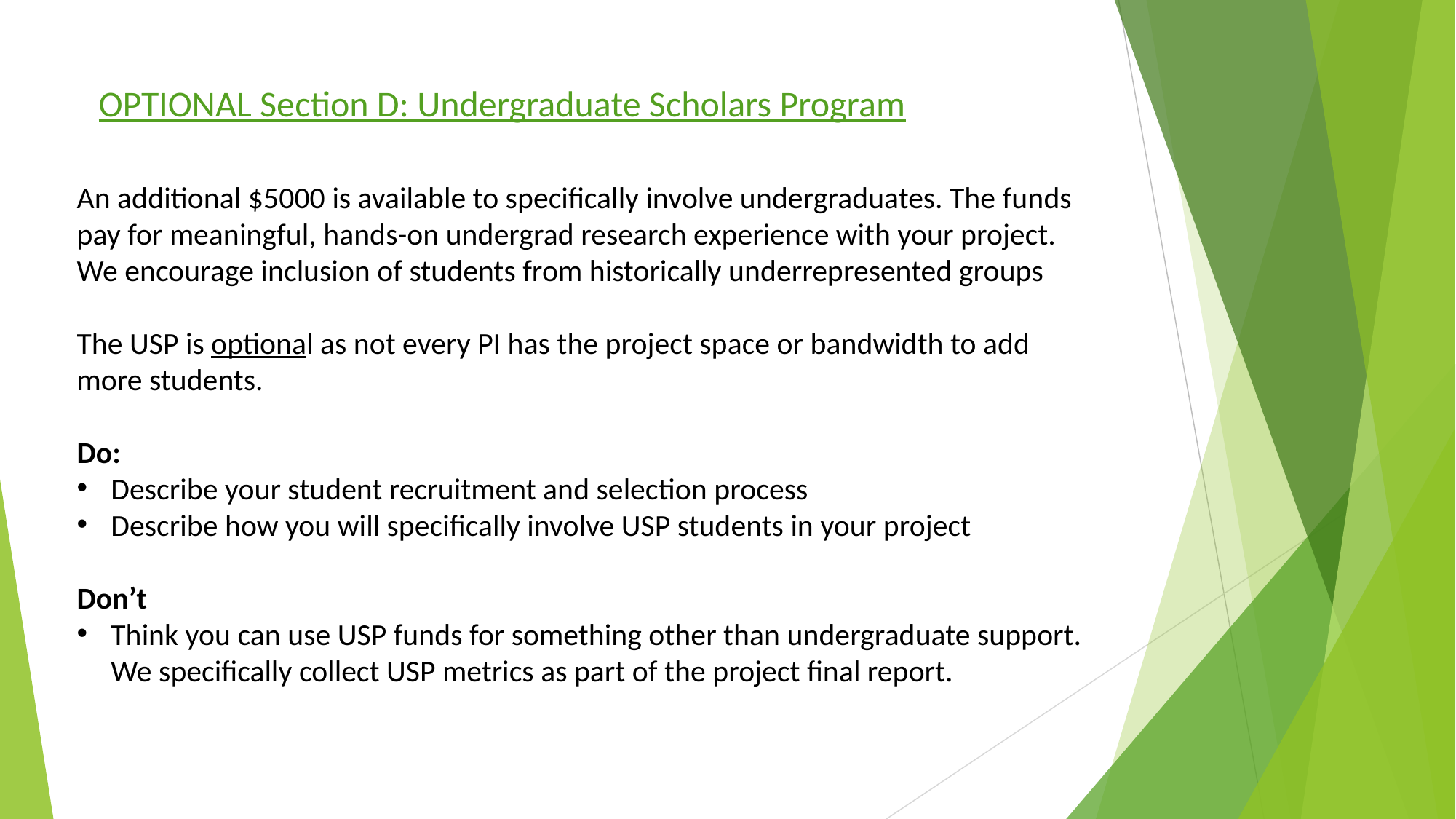

OPTIONAL Section D: Undergraduate Scholars Program
An additional $5000 is available to specifically involve undergraduates. The funds pay for meaningful, hands-on undergrad research experience with your project. We encourage inclusion of students from historically underrepresented groups

The USP is optional as not every PI has the project space or bandwidth to add more students.

Do:
Describe your student recruitment and selection process
Describe how you will specifically involve USP students in your project

Don’t
Think you can use USP funds for something other than undergraduate support. We specifically collect USP metrics as part of the project final report.